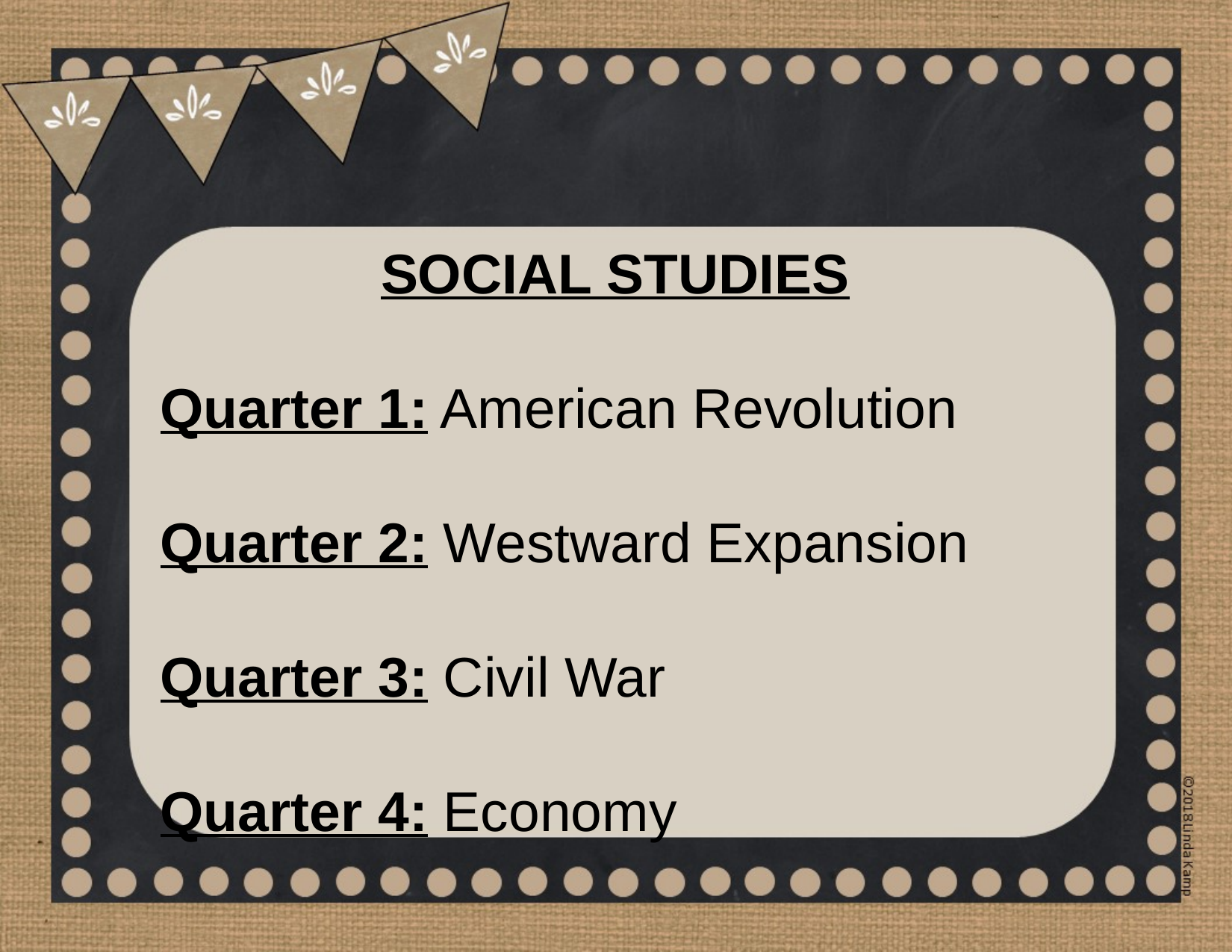

SOCIAL STUDIES
Quarter 1: American Revolution
Quarter 2: Westward Expansion
Quarter 3: Civil War
Quarter 4: Economy